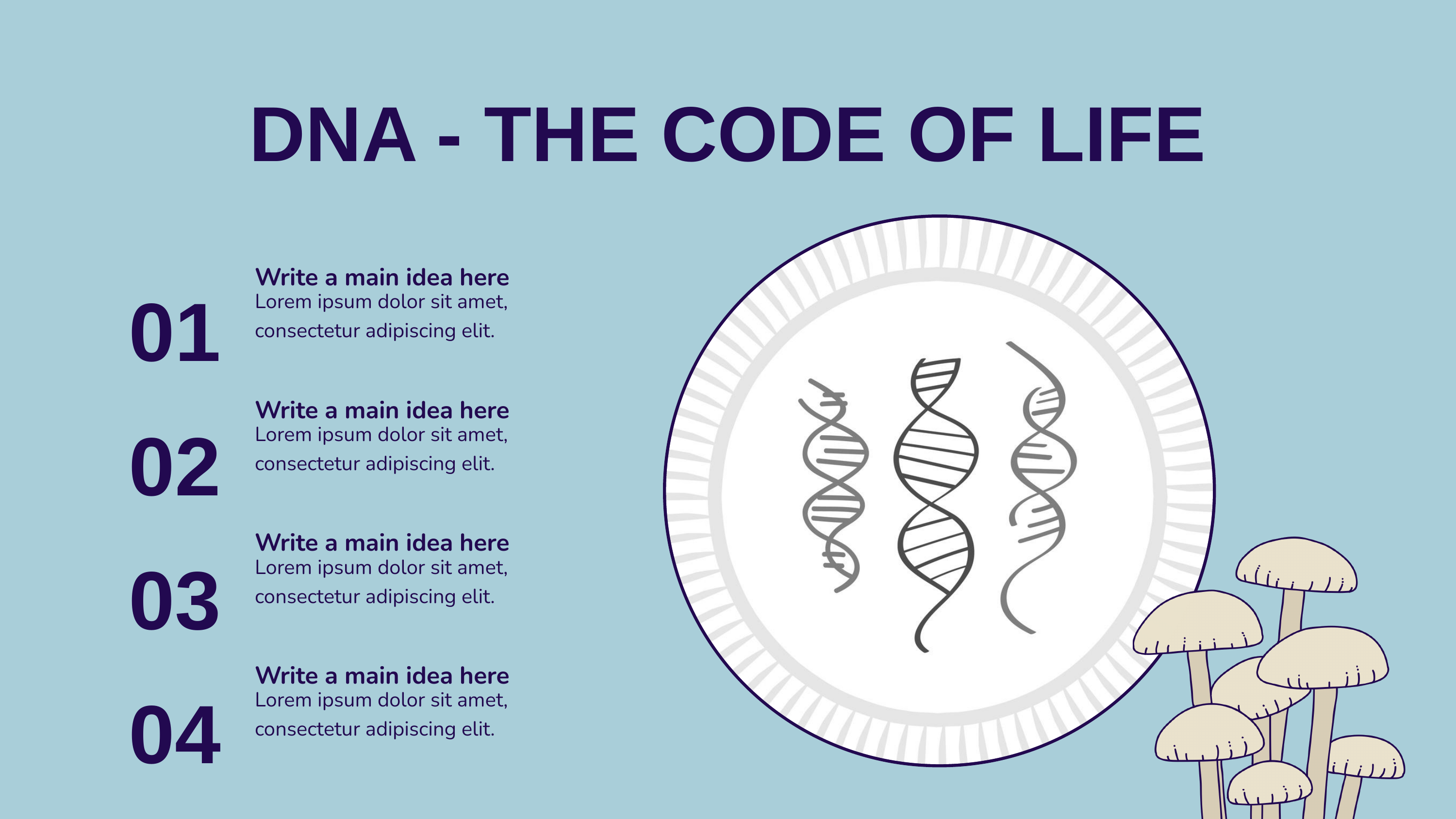

DNA - THE CODE OF LIFE

01
Write a main idea here
Lorem ipsum dolor sit amet, consectetur adipiscing elit.
02
Write a main idea here
Lorem ipsum dolor sit amet, consectetur adipiscing elit.
03
Write a main idea here

Lorem ipsum dolor sit amet, consectetur adipiscing elit.
04
Write a main idea here
Lorem ipsum dolor sit amet, consectetur adipiscing elit.